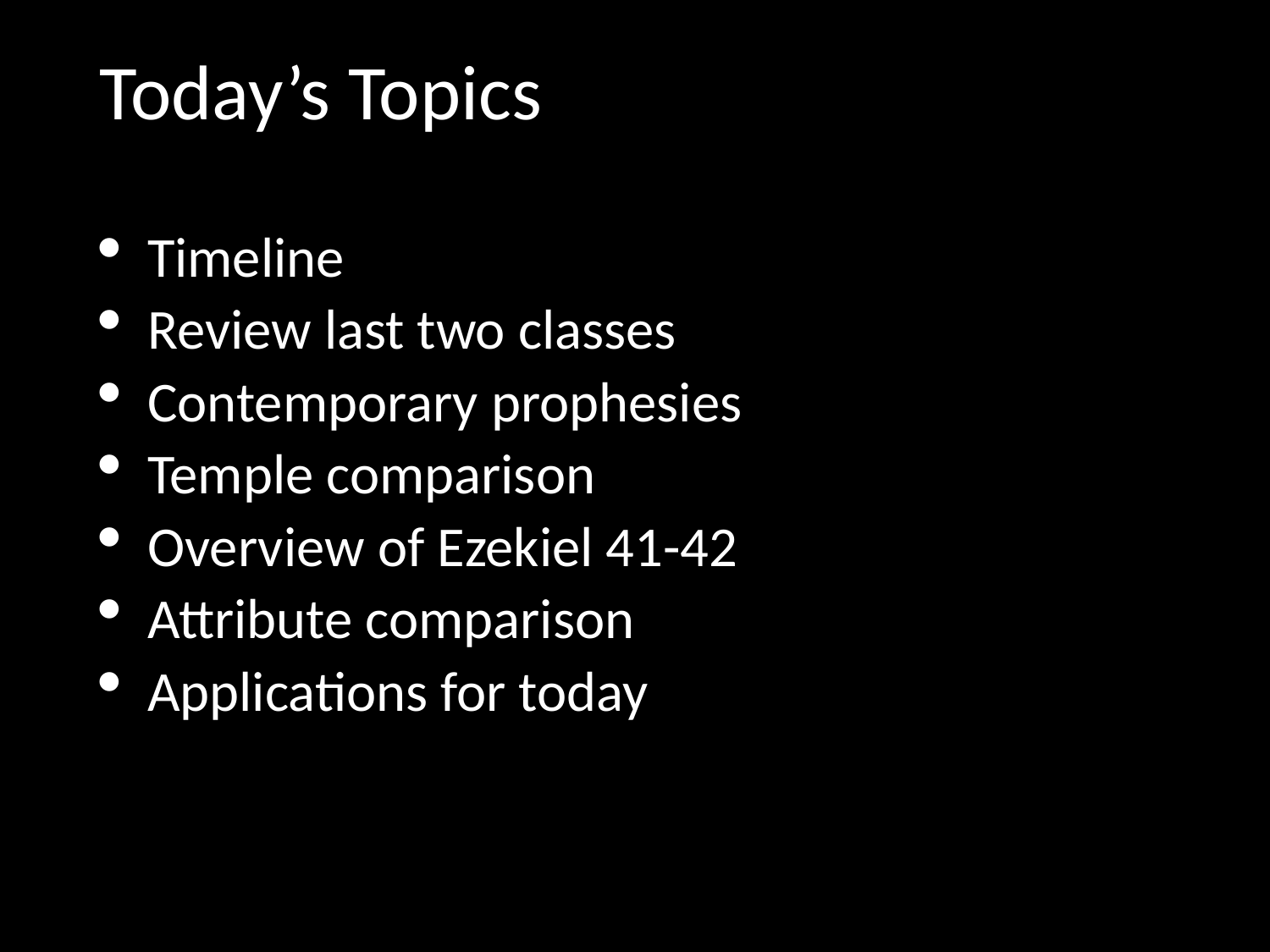

# Today’s Topics
Timeline
Review last two classes
Contemporary prophesies
Temple comparison
Overview of Ezekiel 41-42
Attribute comparison
Applications for today